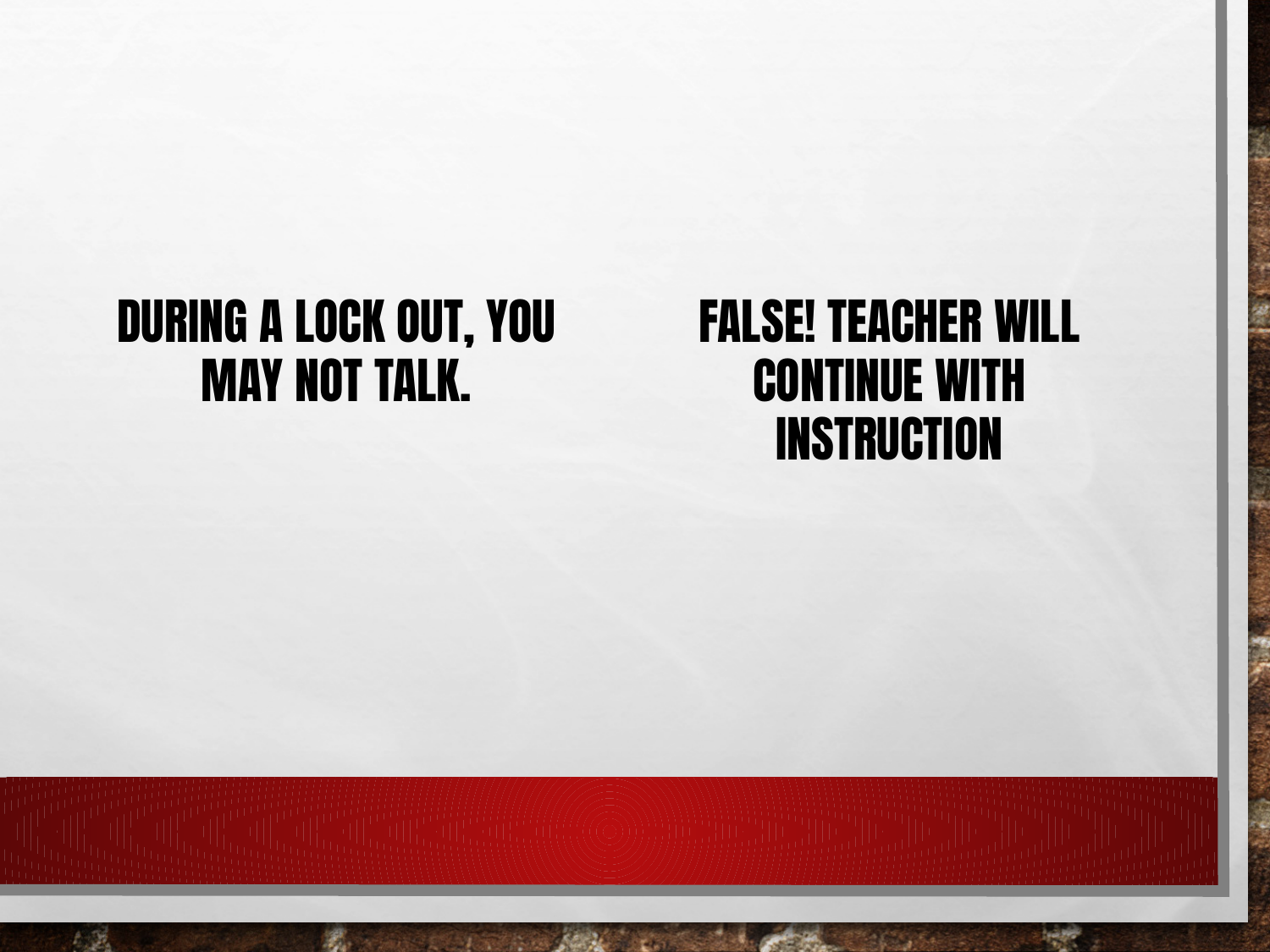

During a lock out, you may not talk.
False! Teacher will continue with instruction